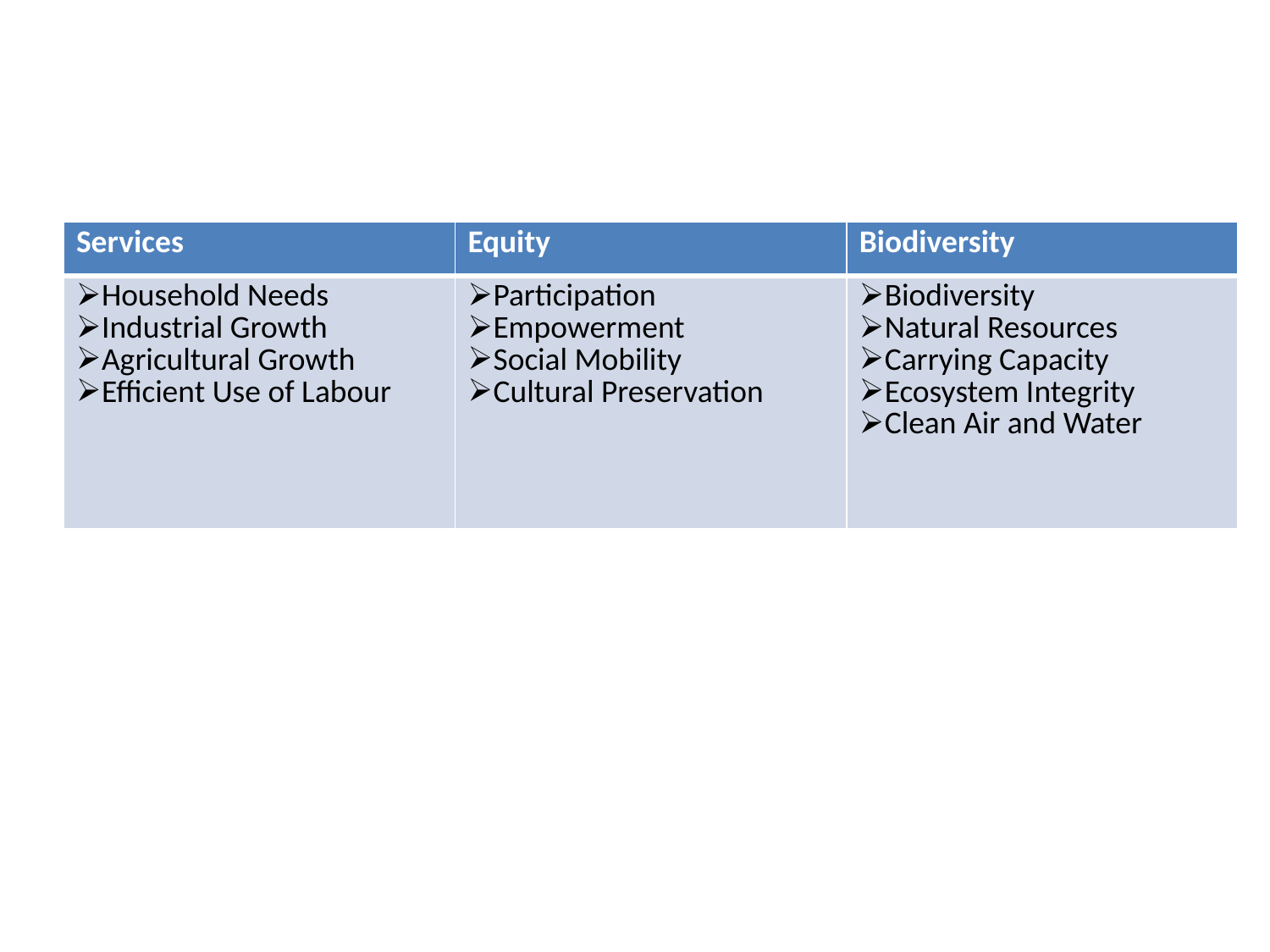

#
| Services | Equity | Biodiversity |
| --- | --- | --- |
| Household Needs Industrial Growth Agricultural Growth Efficient Use of Labour | Participation Empowerment Social Mobility Cultural Preservation | Biodiversity Natural Resources Carrying Capacity Ecosystem Integrity Clean Air and Water |